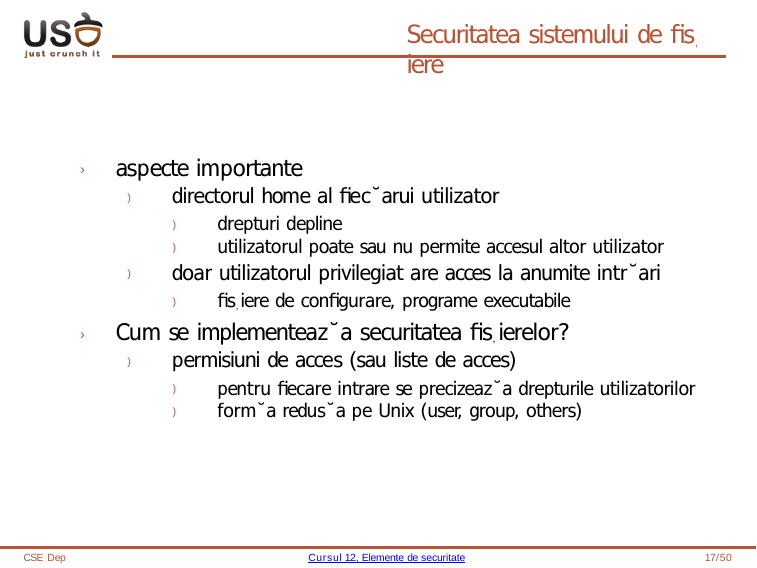

# Securitatea sistemului de fis, iere

›  aspecte importante
)   directorul home al fiec˘arui utilizator
)   drepturi depline
)   utilizatorul poate sau nu permite accesul altor utilizator
)   doar utilizatorul privilegiat are acces la anumite intr˘ari
)   fis, iere de configurare, programe executabile
›  Cum se implementeaz˘a securitatea fis, ierelor?
)   permisiuni de acces (sau liste de acces)
)   pentru fiecare intrare se precizeaz˘a drepturile utilizatorilor
)   form˘a redus˘a pe Unix (user, group, others)

CSE Dep
Cursul 12, Elemente de securitate
17/50